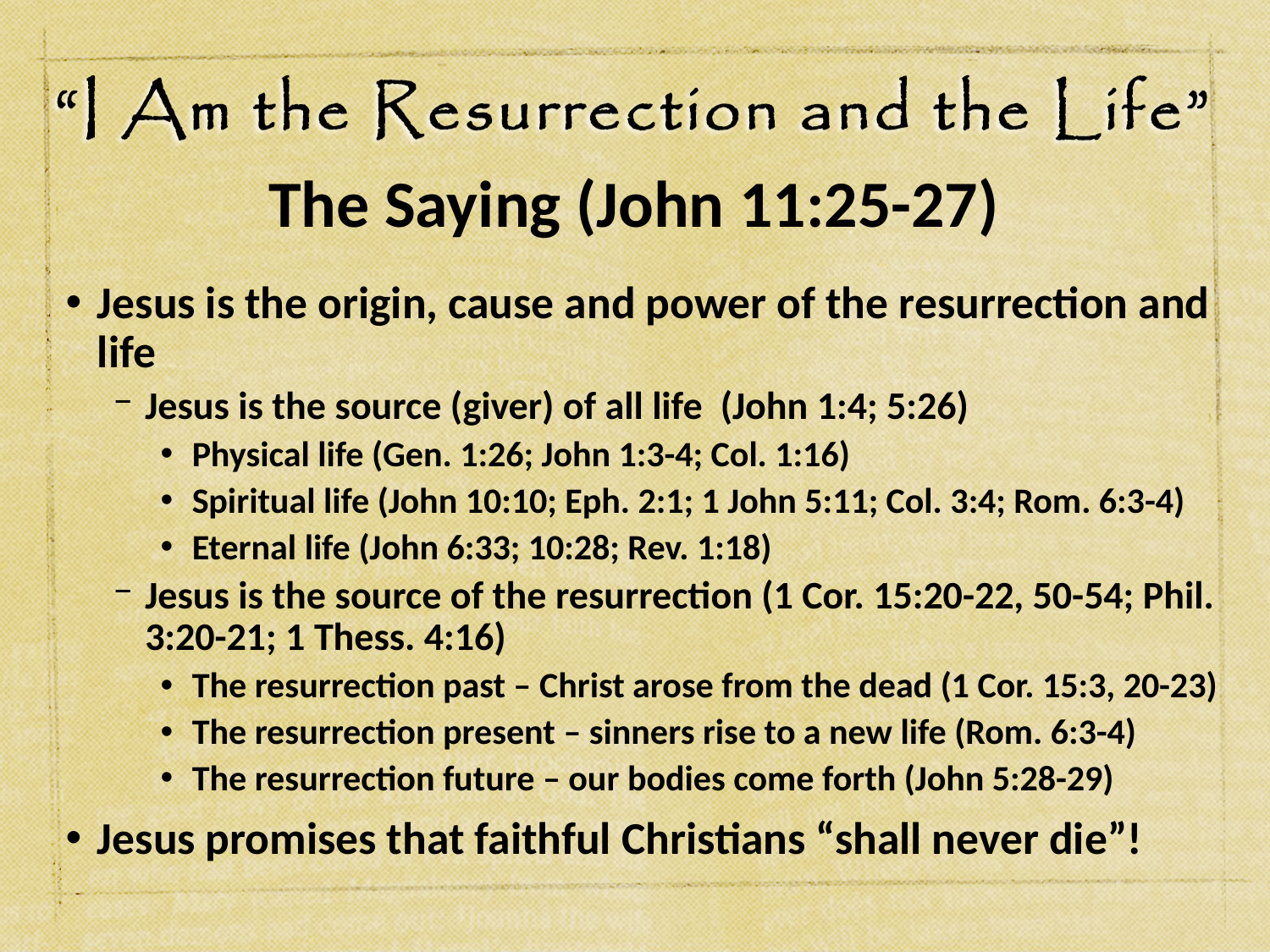

# The Saying (John 11:25-27)
Jesus is the origin, cause and power of the resurrection and life
Jesus is the source (giver) of all life  (John 1:4; 5:26)
Physical life (Gen. 1:26; John 1:3-4; Col. 1:16)
Spiritual life (John 10:10; Eph. 2:1; 1 John 5:11; Col. 3:4; Rom. 6:3-4)
Eternal life (John 6:33; 10:28; Rev. 1:18)
Jesus is the source of the resurrection (1 Cor. 15:20-22, 50-54; Phil. 3:20-21; 1 Thess. 4:16)
The resurrection past – Christ arose from the dead (1 Cor. 15:3, 20-23)
The resurrection present – sinners rise to a new life (Rom. 6:3-4)
The resurrection future – our bodies come forth (John 5:28-29)
Jesus promises that faithful Christians “shall never die”!